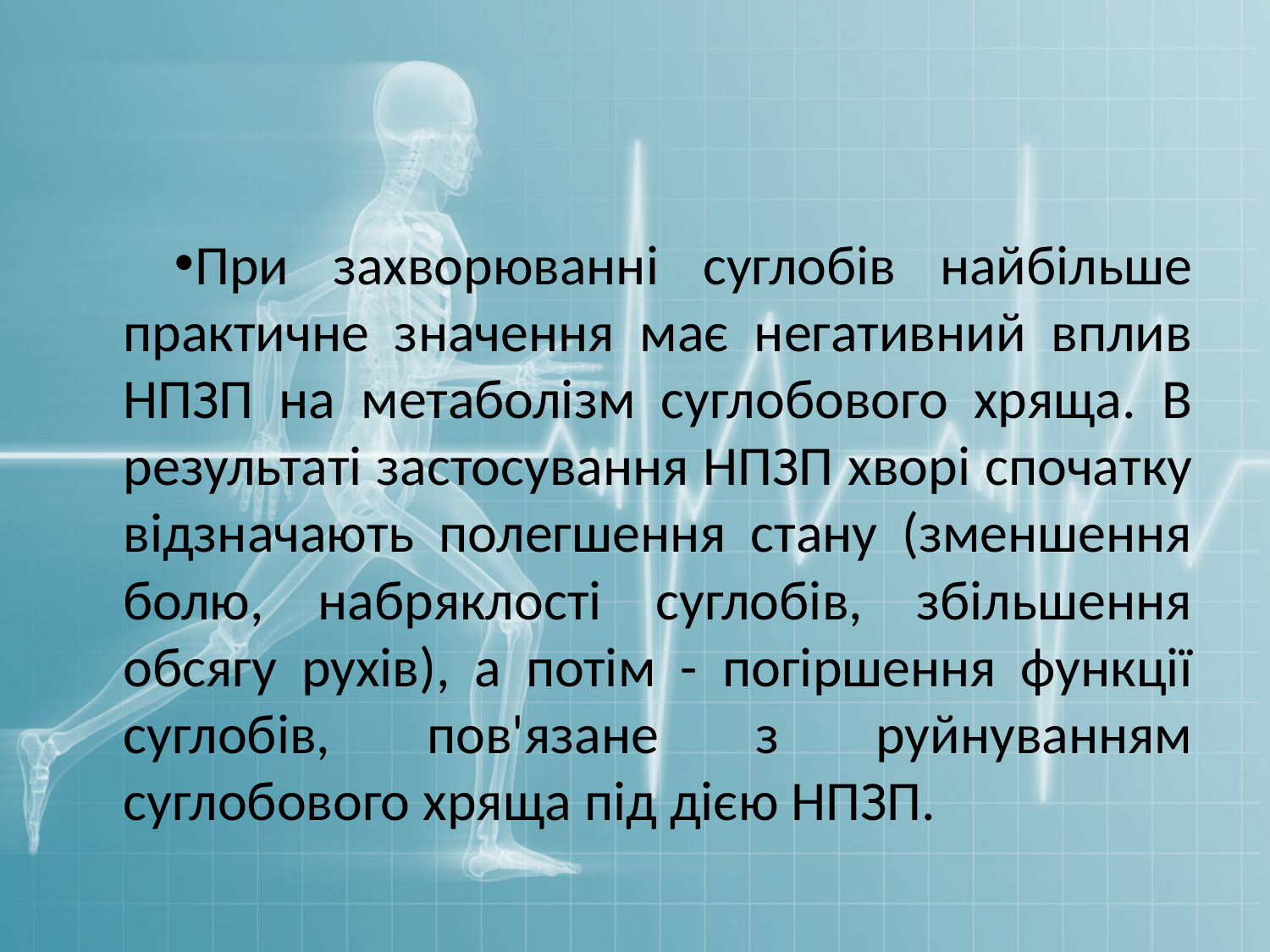

При захворюванні суглобів найбільше практичне значення має негативний вплив НПЗП на метаболізм суглобового хряща. В результаті застосування НПЗП хворі спочатку відзначають полегшення стану (зменшення болю, набряклості суглобів, збільшення обсягу рухів), а потім - погіршення функції суглобів, пов'язане з руйнуванням суглобового хряща під дією НПЗП.